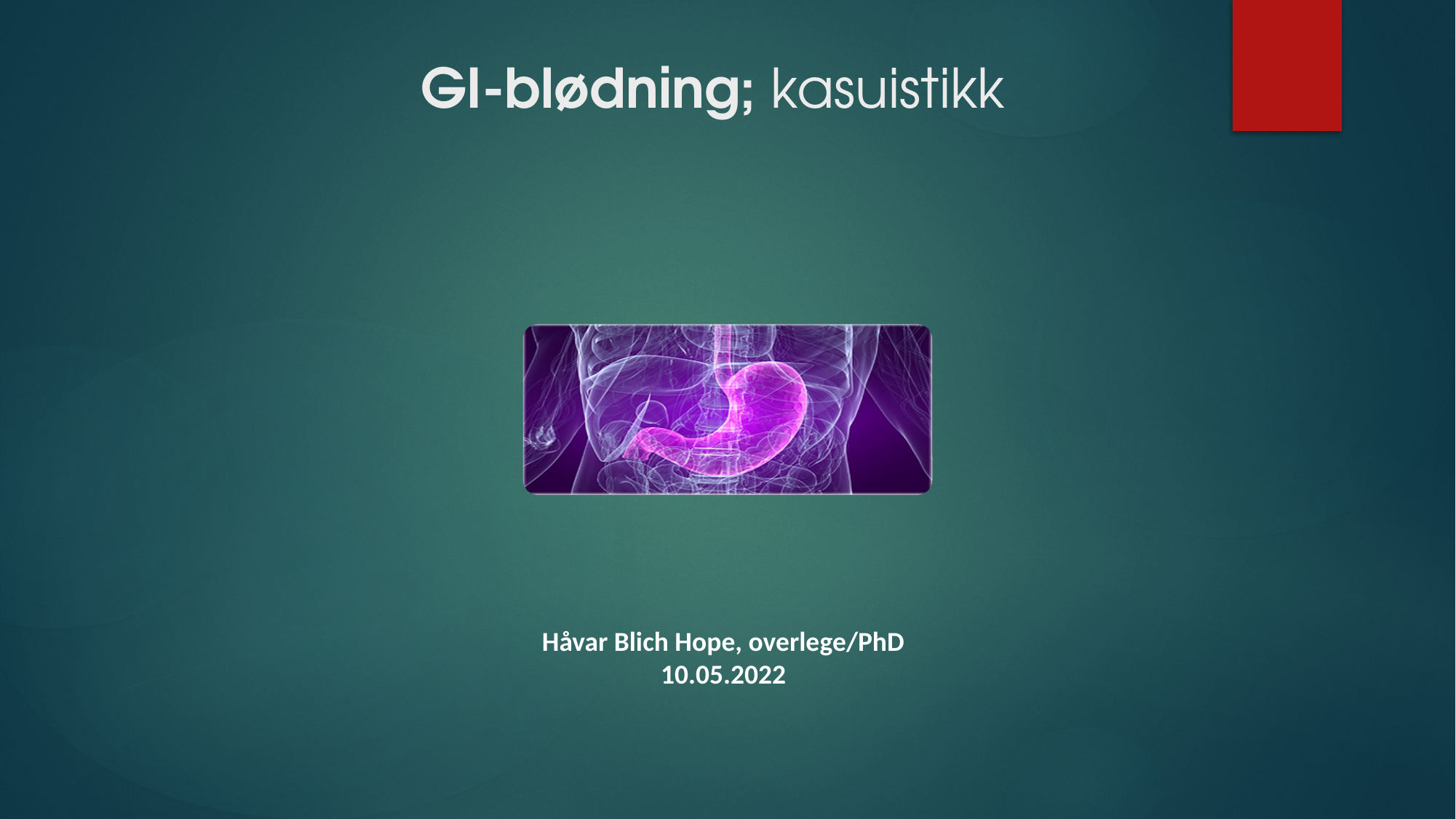

# GI-blødning; kasuistikk
Håvar Blich Hope, overlege/PhD
10.05.2022